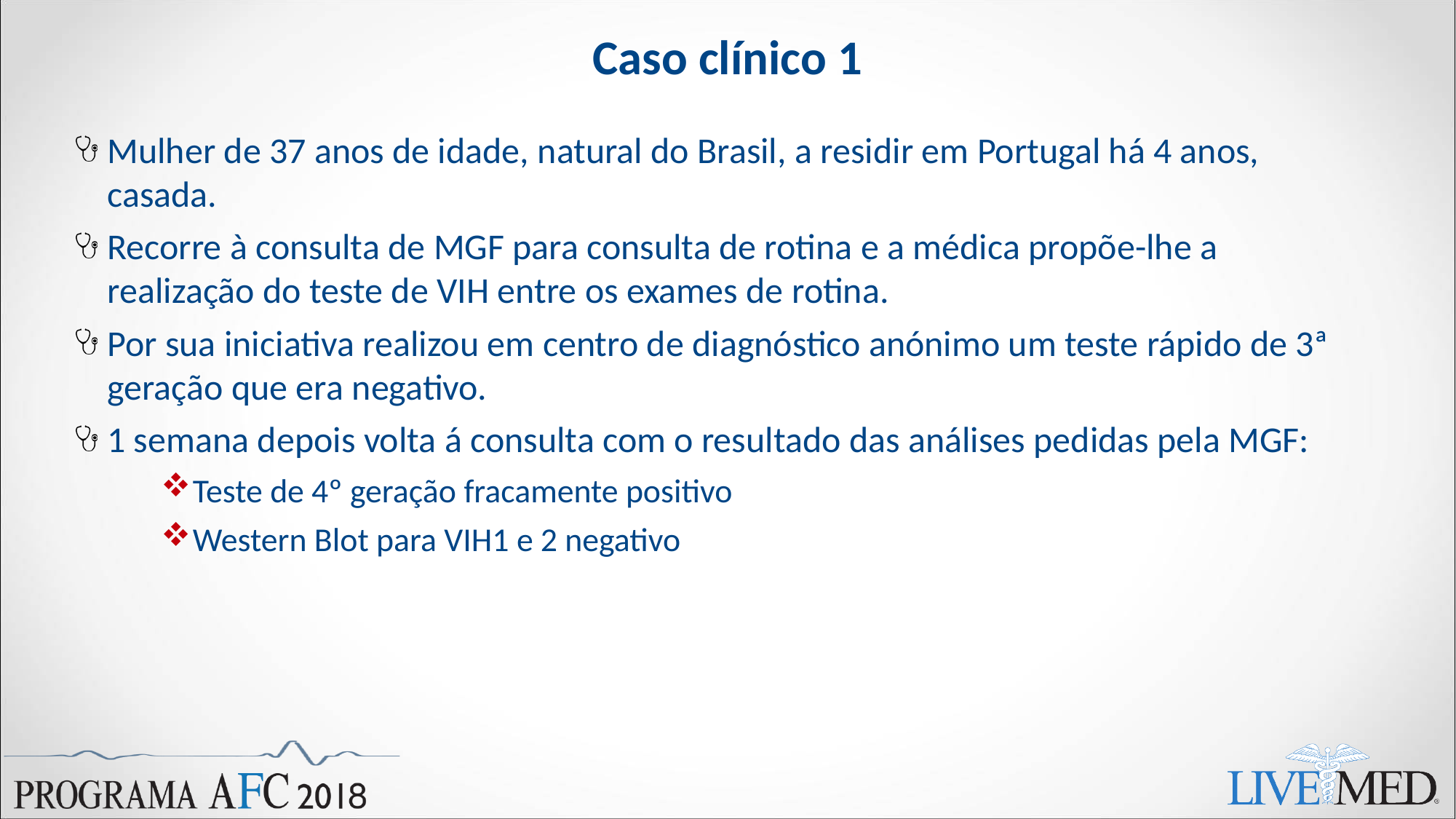

# Caso clínico 1
Mulher de 37 anos de idade, natural do Brasil, a residir em Portugal há 4 anos, casada.
Recorre à consulta de MGF para consulta de rotina e a médica propõe-lhe a realização do teste de VIH entre os exames de rotina.
Por sua iniciativa realizou em centro de diagnóstico anónimo um teste rápido de 3ª geração que era negativo.
1 semana depois volta á consulta com o resultado das análises pedidas pela MGF:
Teste de 4º geração fracamente positivo
Western Blot para VIH1 e 2 negativo